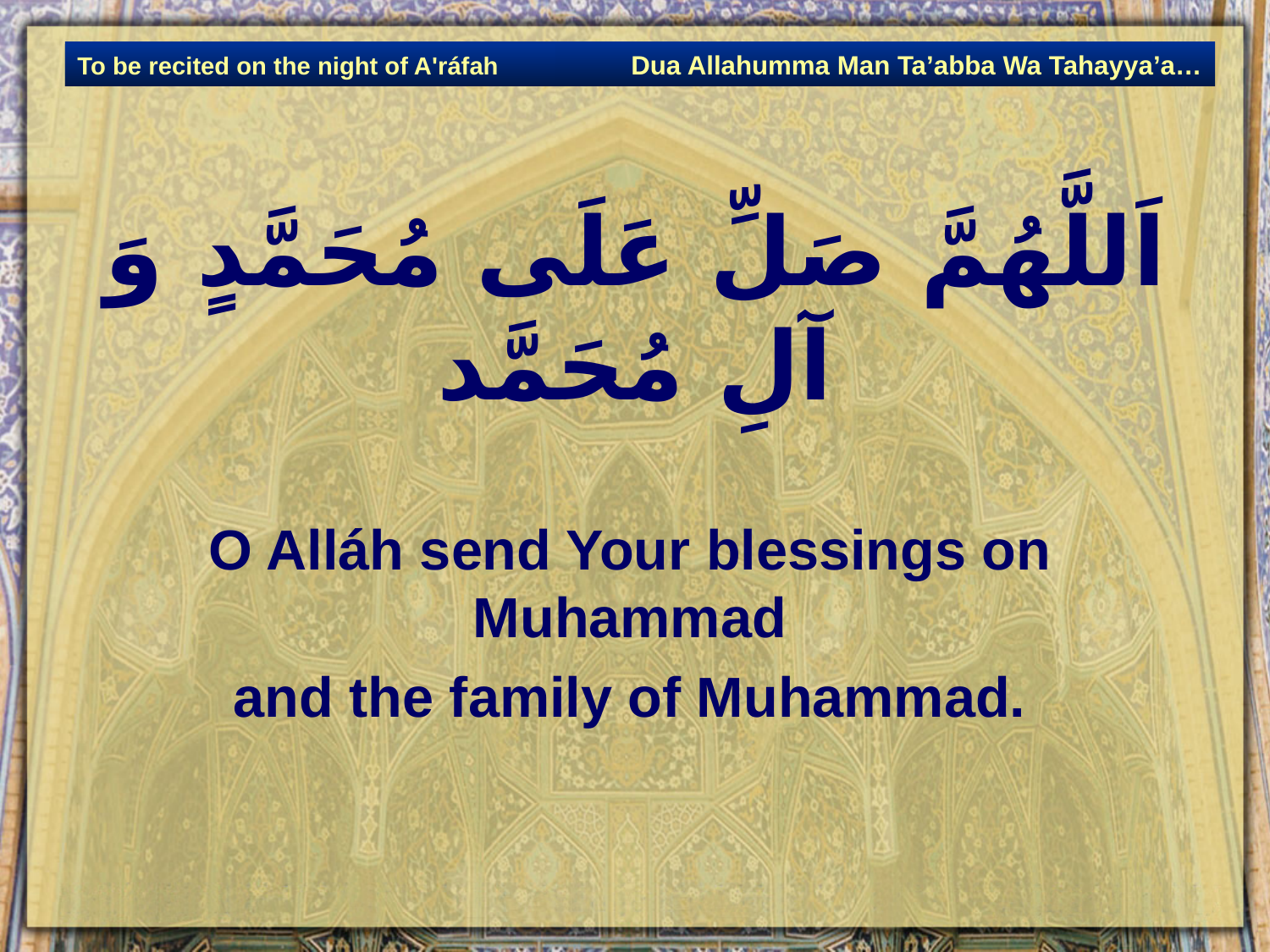

Dua Allahumma Man Ta’abba Wa Tahayya’a…
To be recited on the night of A'ráfah
# اَللَّهُمَّ صَلِّ عَلَى مُحَمَّدٍ وَ آلِ مُحَمَّد
O Alláh send Your blessings on Muhammad
and the family of Muhammad.